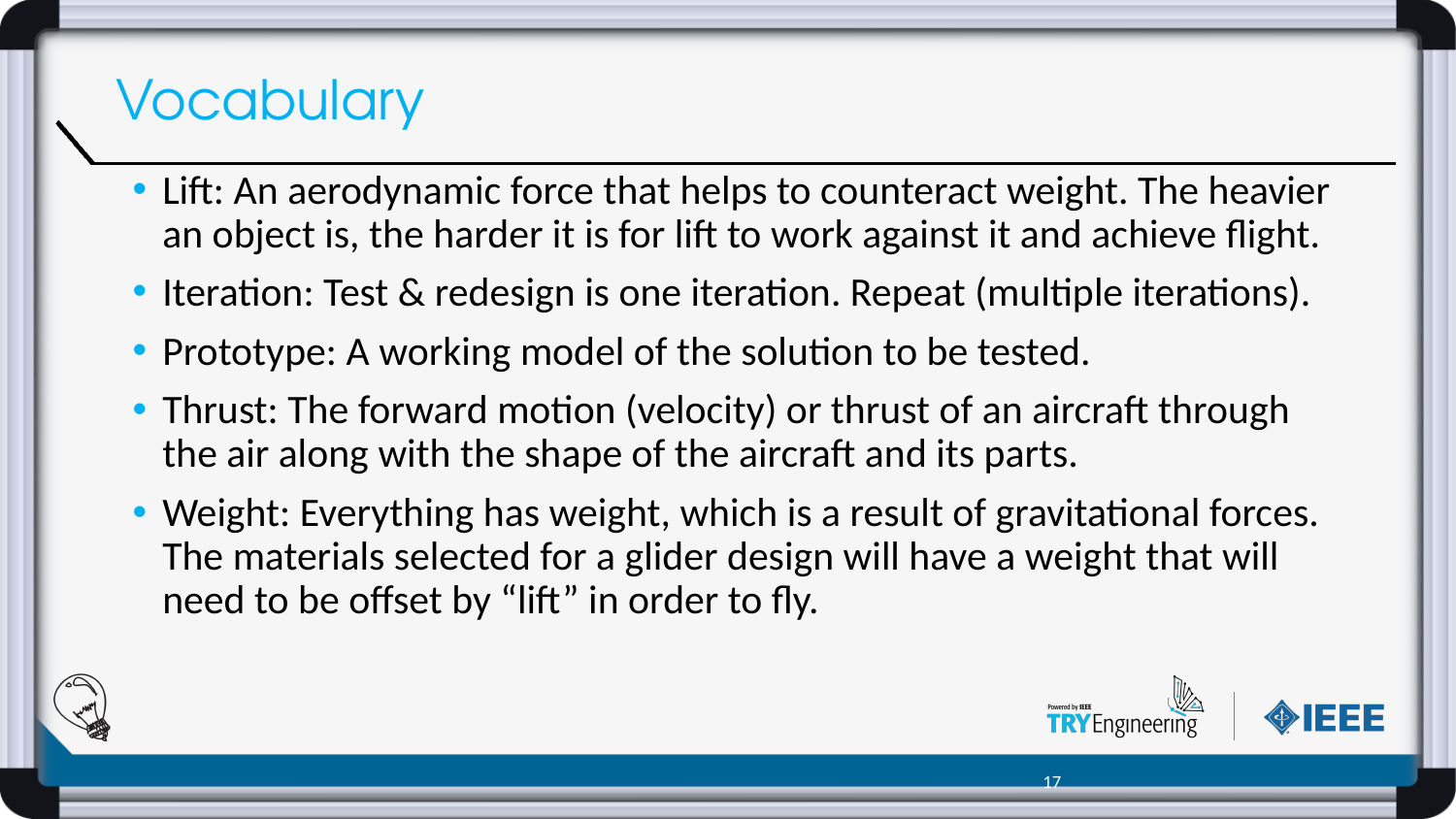

# Vocabulary
Lift: An aerodynamic force that helps to counteract weight. The heavier an object is, the harder it is for lift to work against it and achieve flight.
Iteration: Test & redesign is one iteration. Repeat (multiple iterations).
Prototype: A working model of the solution to be tested.
Thrust: The forward motion (velocity) or thrust of an aircraft through the air along with the shape of the aircraft and its parts.
Weight: Everything has weight, which is a result of gravitational forces. The materials selected for a glider design will have a weight that will need to be offset by “lift” in order to fly.

17